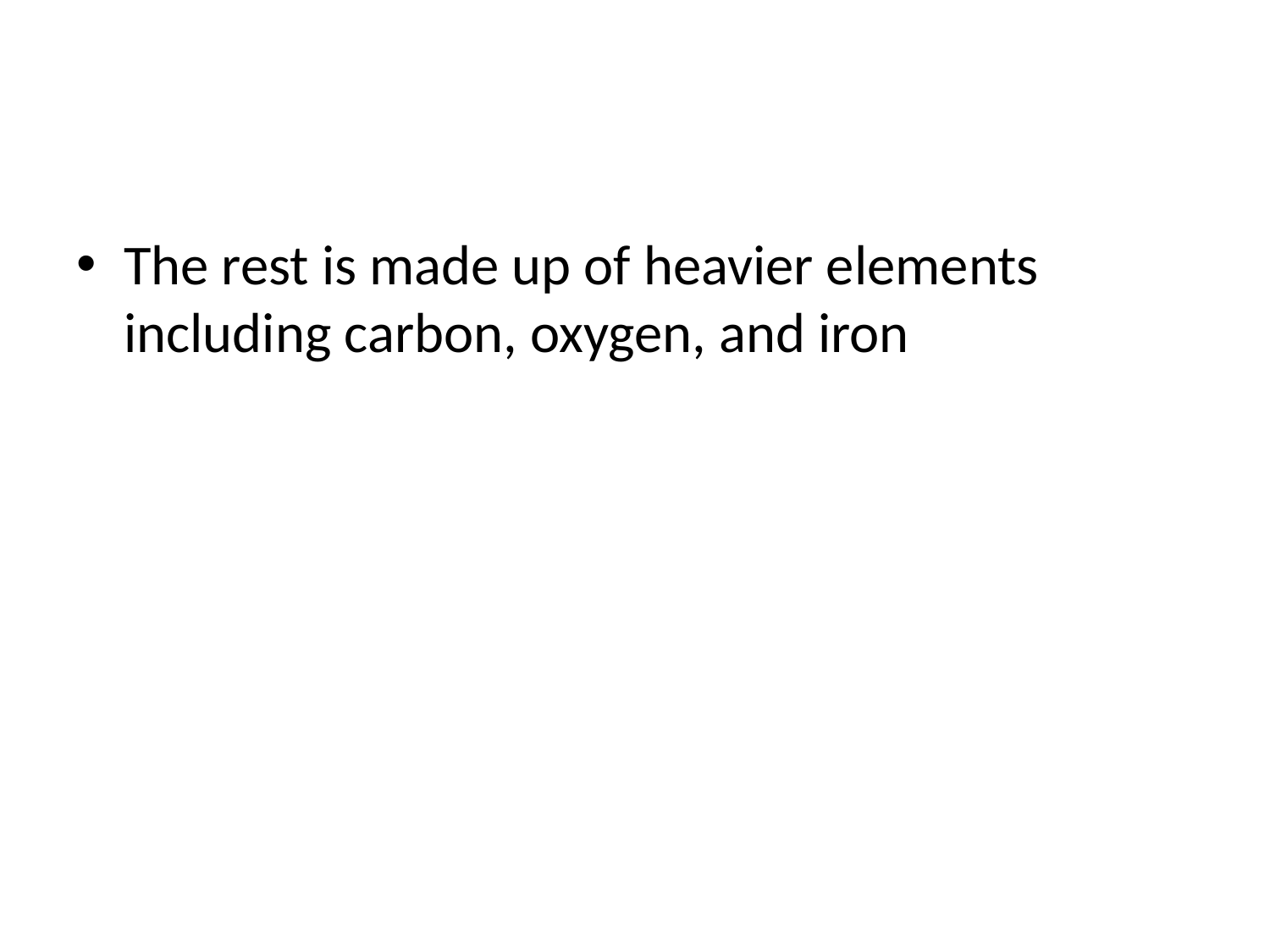

#
The rest is made up of heavier elements including carbon, oxygen, and iron